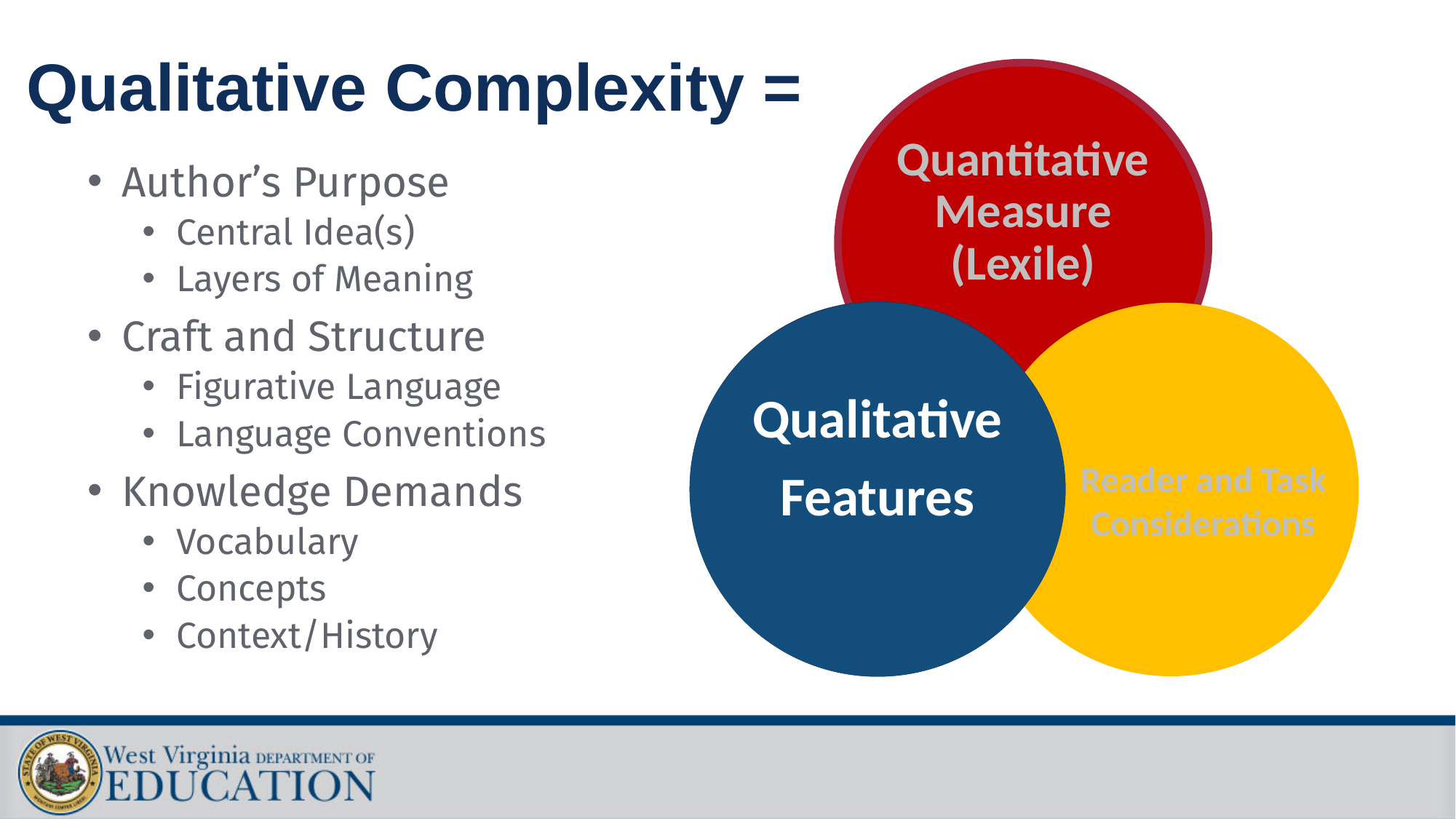

Qualitative Complexity =
Quantitative Measure (Lexile)
Author’s Purpose
Central Idea(s)
Layers of Meaning
Craft and Structure
Figurative Language
Language Conventions
Knowledge Demands
Vocabulary
Concepts
Context/History
    Qualitative Features
Qualitative
Features
Reader and Task Considerations
5